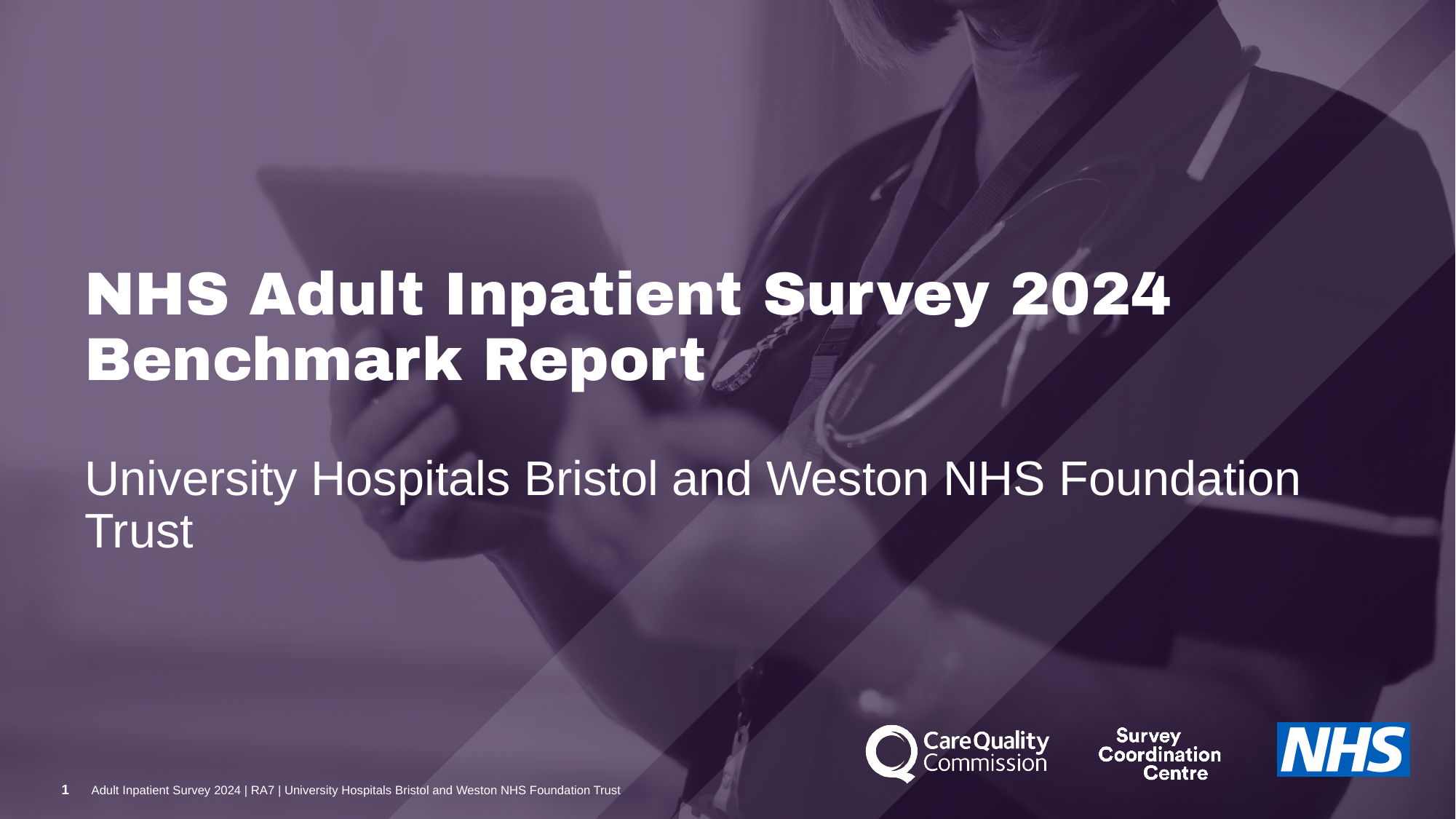

NHS Adult Inpatient Survey 2024
Benchmark Report
# University Hospitals Bristol and Weston NHS Foundation Trust
1